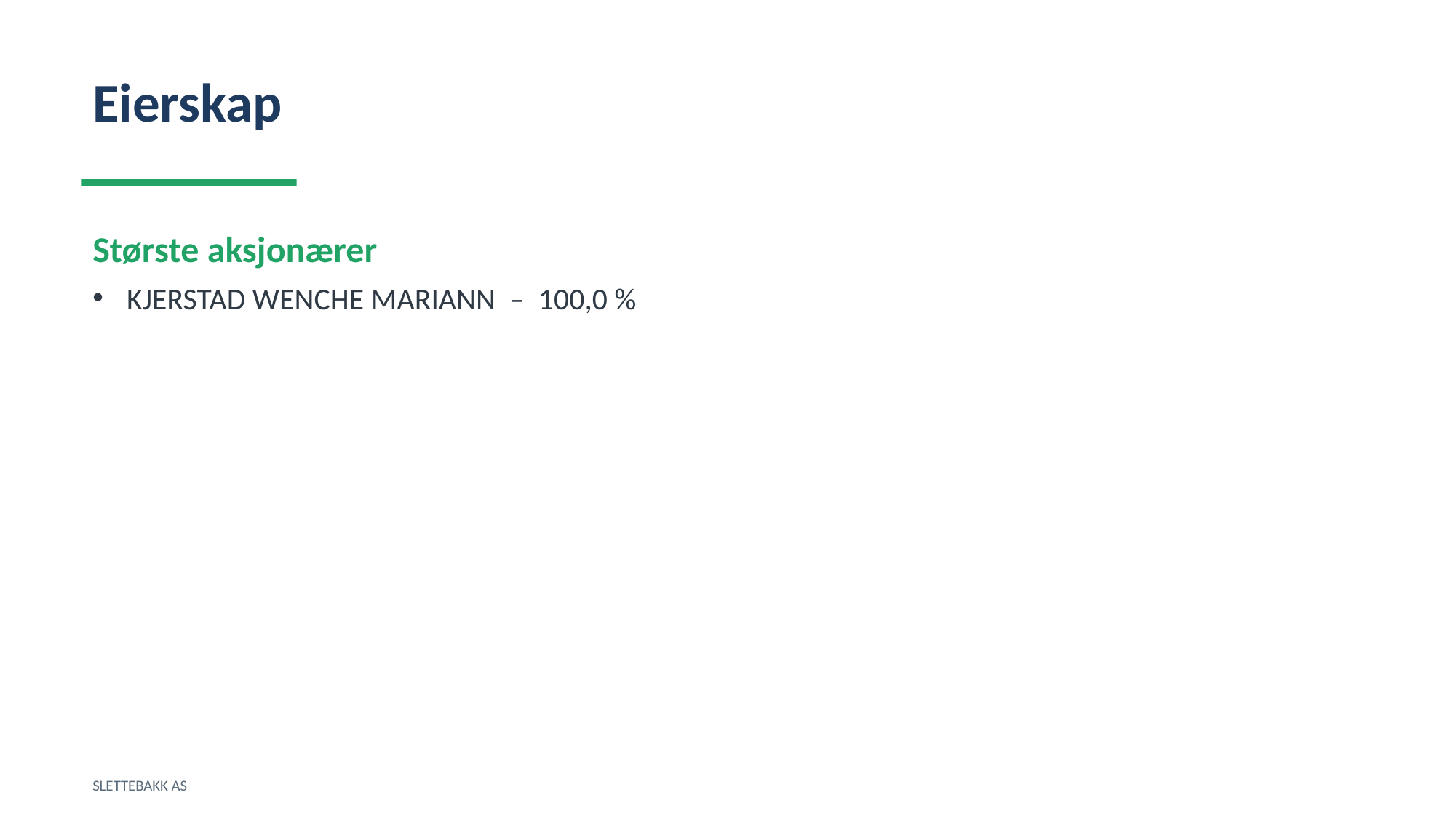

Eierskap

Største aksjonærer
KJERSTAD WENCHE MARIANN  –  100,0 %
SLETTEBAKK AS